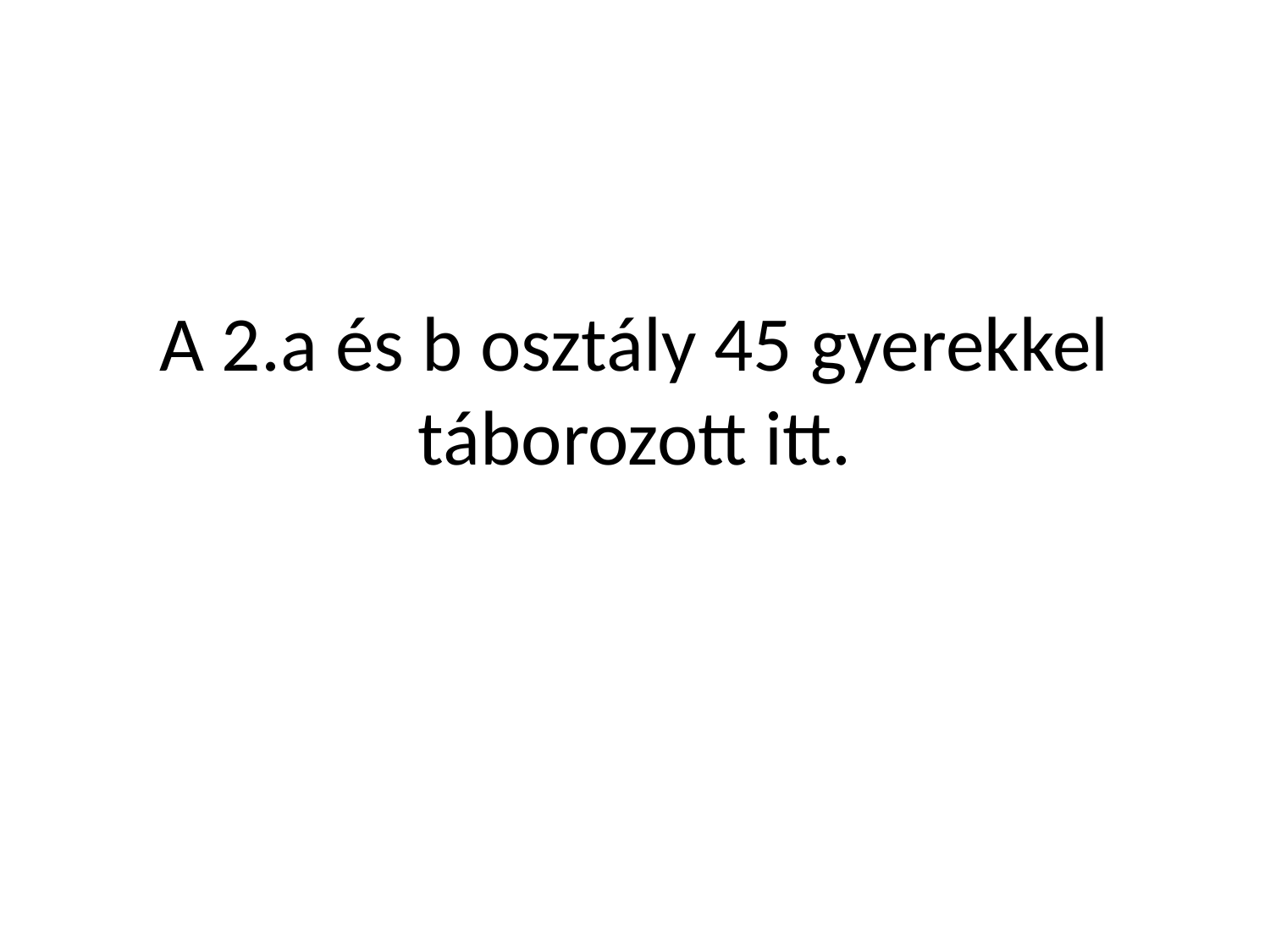

# A 2.a és b osztály 45 gyerekkel táborozott itt.